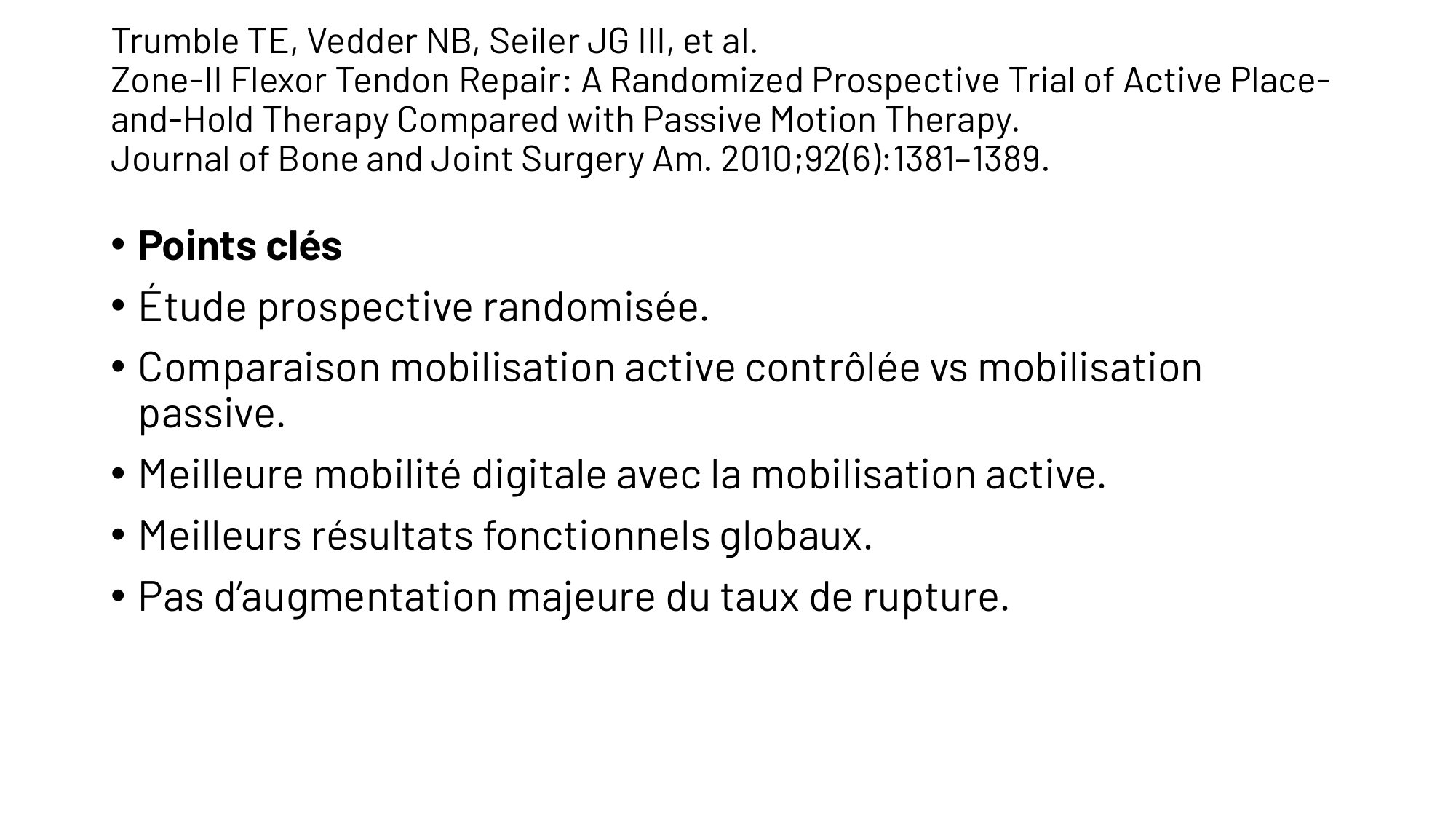

# Trumble TE, Vedder NB, Seiler JG III, et al. Zone-II Flexor Tendon Repair: A Randomized Prospective Trial of Active Place-and-Hold Therapy Compared with Passive Motion Therapy. Journal of Bone and Joint Surgery Am. 2010;92(6):1381–1389.
Points clés
Étude prospective randomisée.
Comparaison mobilisation active contrôlée vs mobilisation passive.
Meilleure mobilité digitale avec la mobilisation active.
Meilleurs résultats fonctionnels globaux.
Pas d’augmentation majeure du taux de rupture.